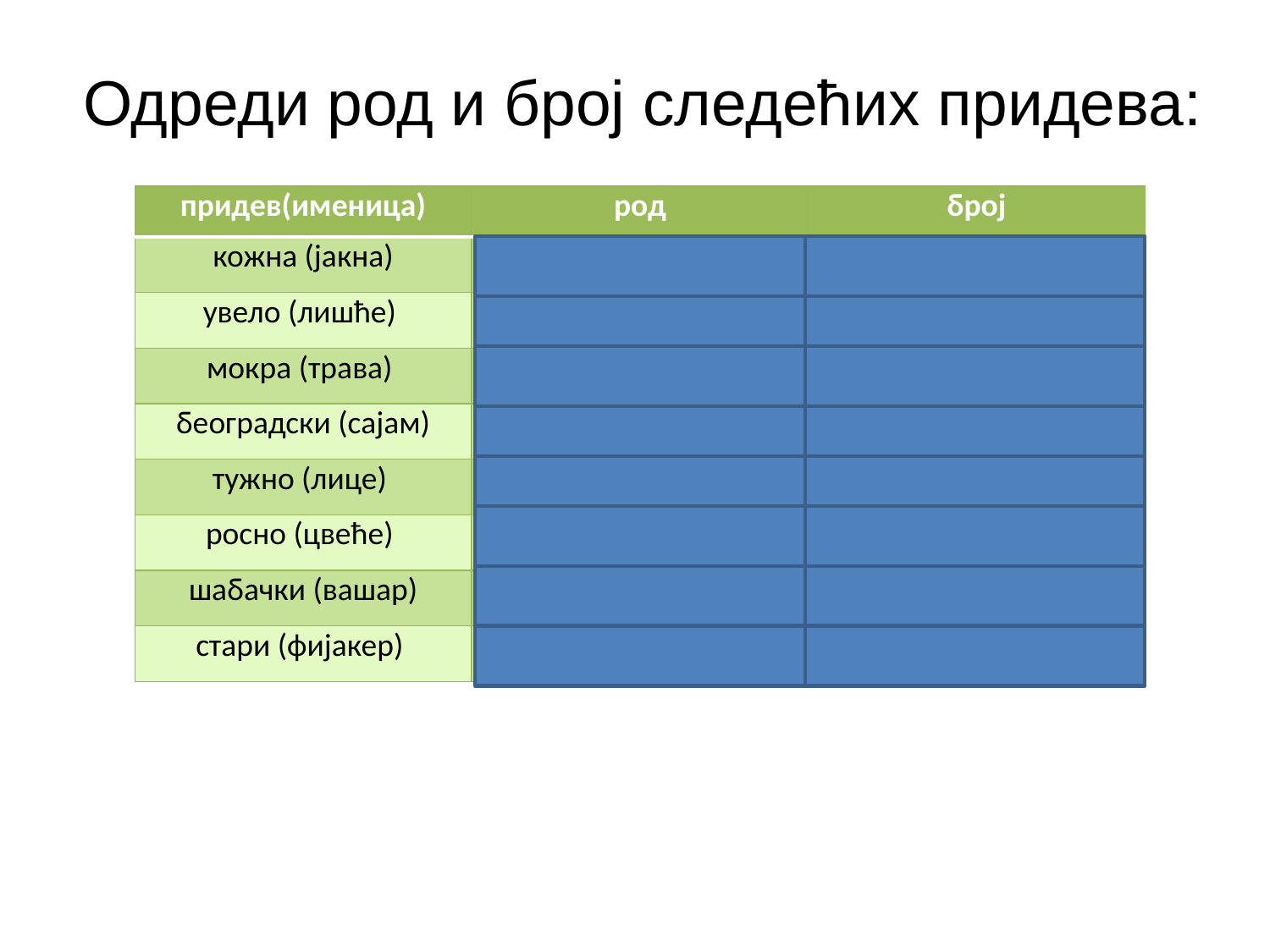

Одреди род и број следећих придева:
| придев(именица) | род | број |
| --- | --- | --- |
| кожна (јакна) | женски род | једнина |
| увело (лишће) | мушки род | множина |
| мокра (трава) | женски род | једнина |
| београдски (сајам) | мушки језик | једнина |
| тужно (лице) | средњи род | једнина |
| росно (цвеће) | мушки род | множина |
| шабачки (вашар) | мушки род | једнина |
| стари (фијакер) | мушки род | једнина |